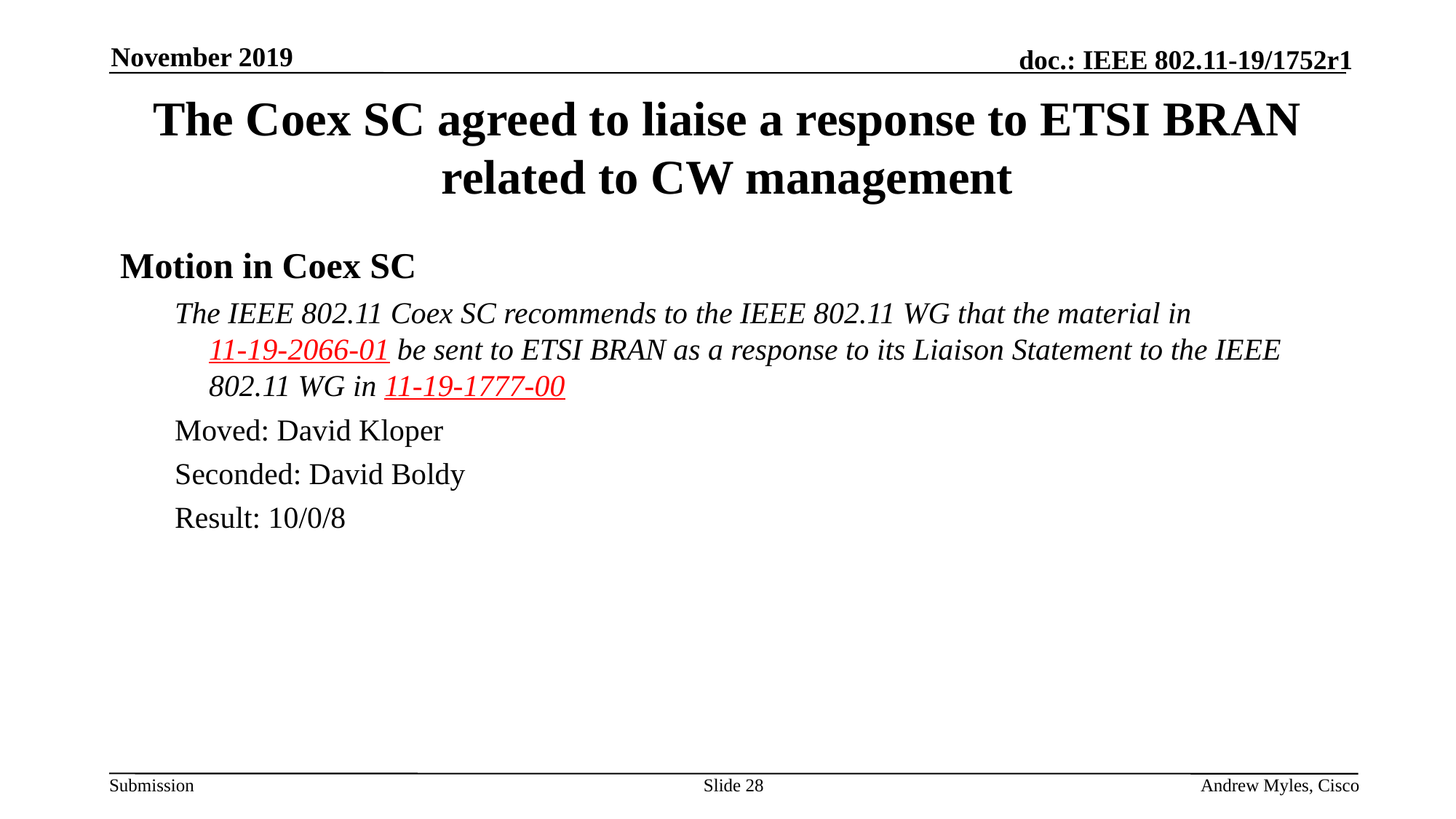

November 2019
# The Coex SC agreed to liaise a response to ETSI BRAN related to CW management
Motion in Coex SC
The IEEE 802.11 Coex SC recommends to the IEEE 802.11 WG that the material in 11-19-2066-01 be sent to ETSI BRAN as a response to its Liaison Statement to the IEEE 802.11 WG in 11-19-1777-00
Moved: David Kloper
Seconded: David Boldy
Result: 10/0/8

Slide 28
Andrew Myles, Cisco